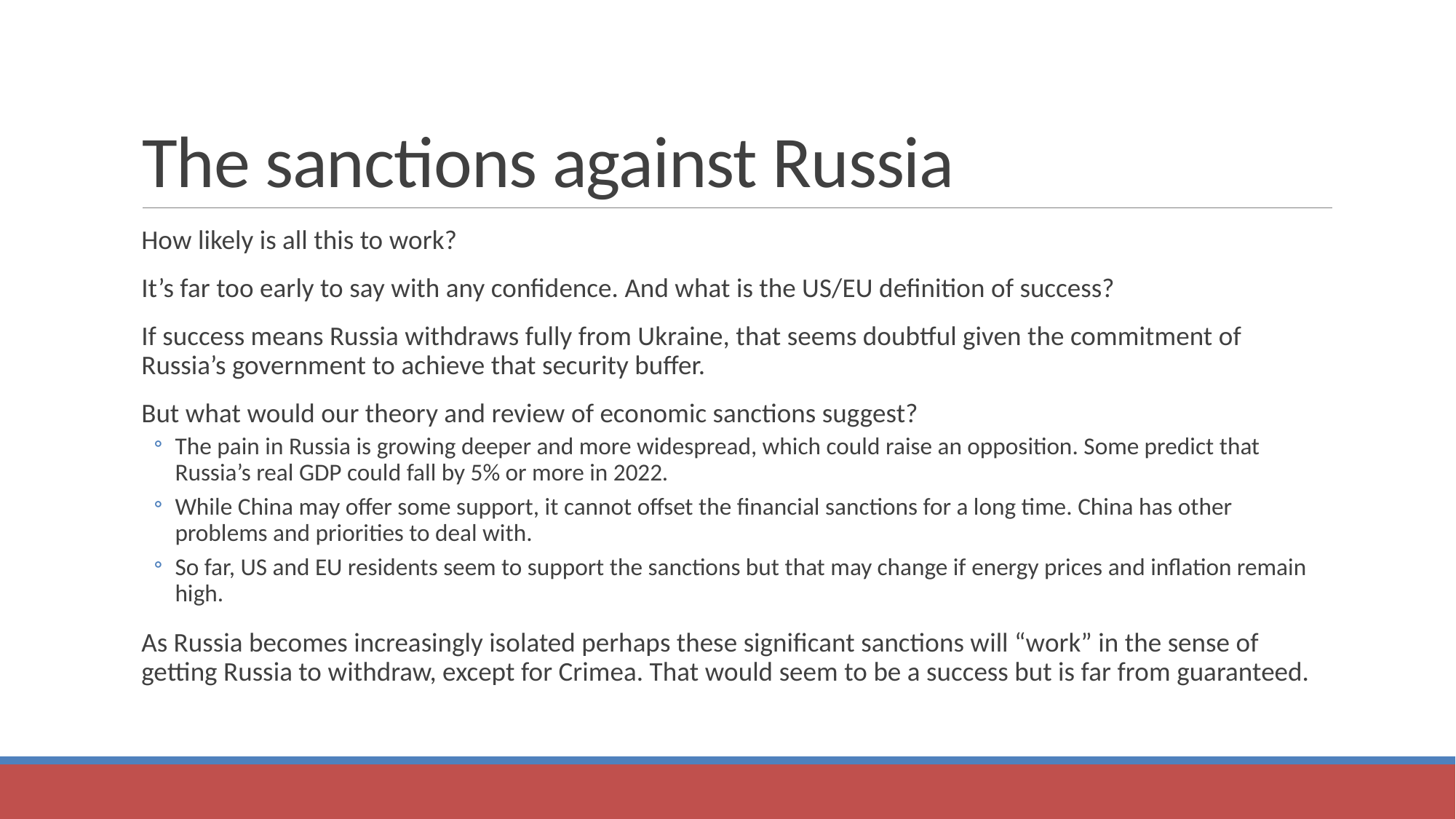

# The sanctions against Russia
How likely is all this to work?
It’s far too early to say with any confidence. And what is the US/EU definition of success?
If success means Russia withdraws fully from Ukraine, that seems doubtful given the commitment of Russia’s government to achieve that security buffer.
But what would our theory and review of economic sanctions suggest?
The pain in Russia is growing deeper and more widespread, which could raise an opposition. Some predict that Russia’s real GDP could fall by 5% or more in 2022.
While China may offer some support, it cannot offset the financial sanctions for a long time. China has other problems and priorities to deal with.
So far, US and EU residents seem to support the sanctions but that may change if energy prices and inflation remain high.
As Russia becomes increasingly isolated perhaps these significant sanctions will “work” in the sense of getting Russia to withdraw, except for Crimea. That would seem to be a success but is far from guaranteed.